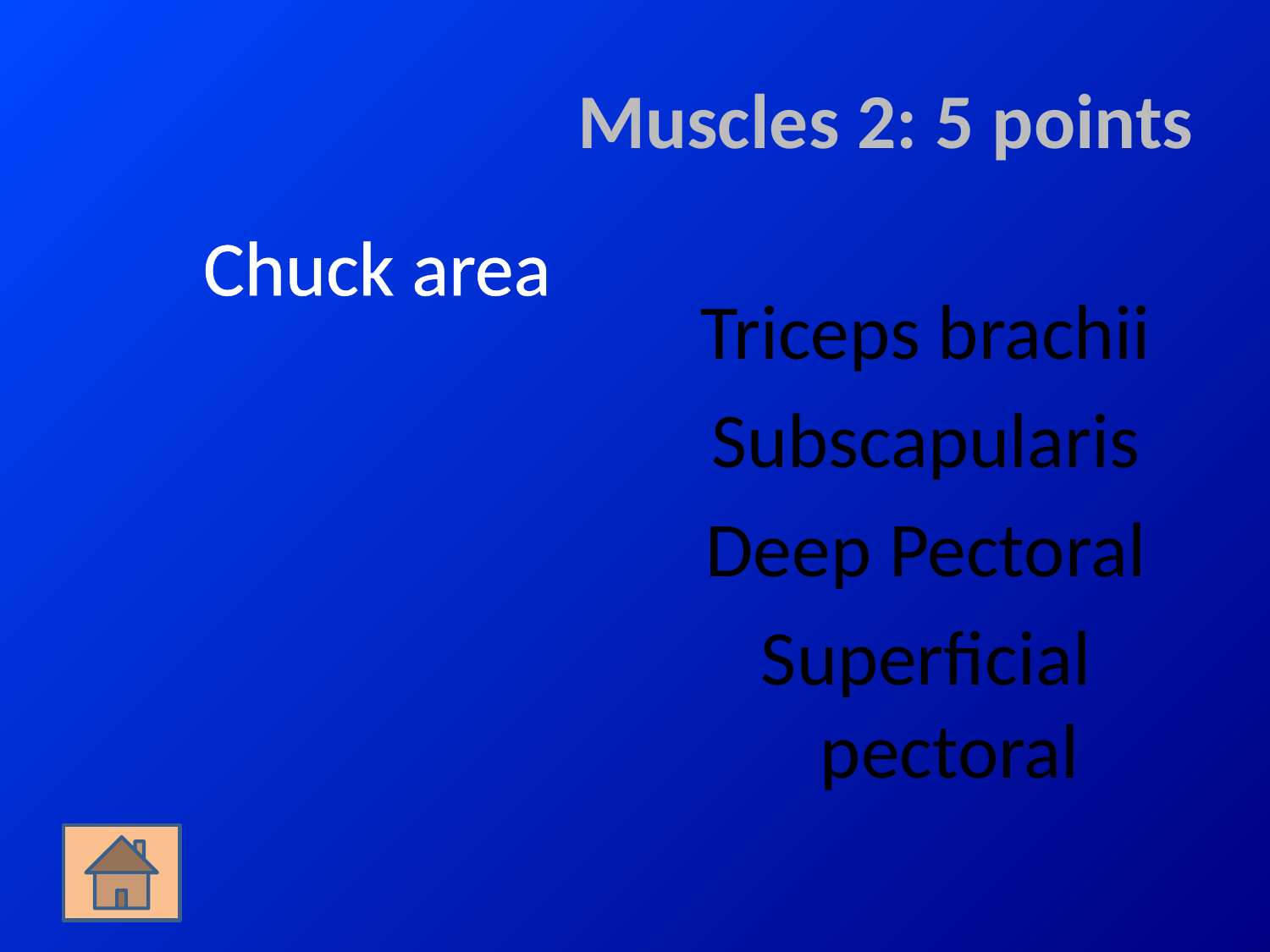

# Muscles 2: 5 points
Chuck area
Triceps brachii
Subscapularis
Deep Pectoral
Superficial pectoral